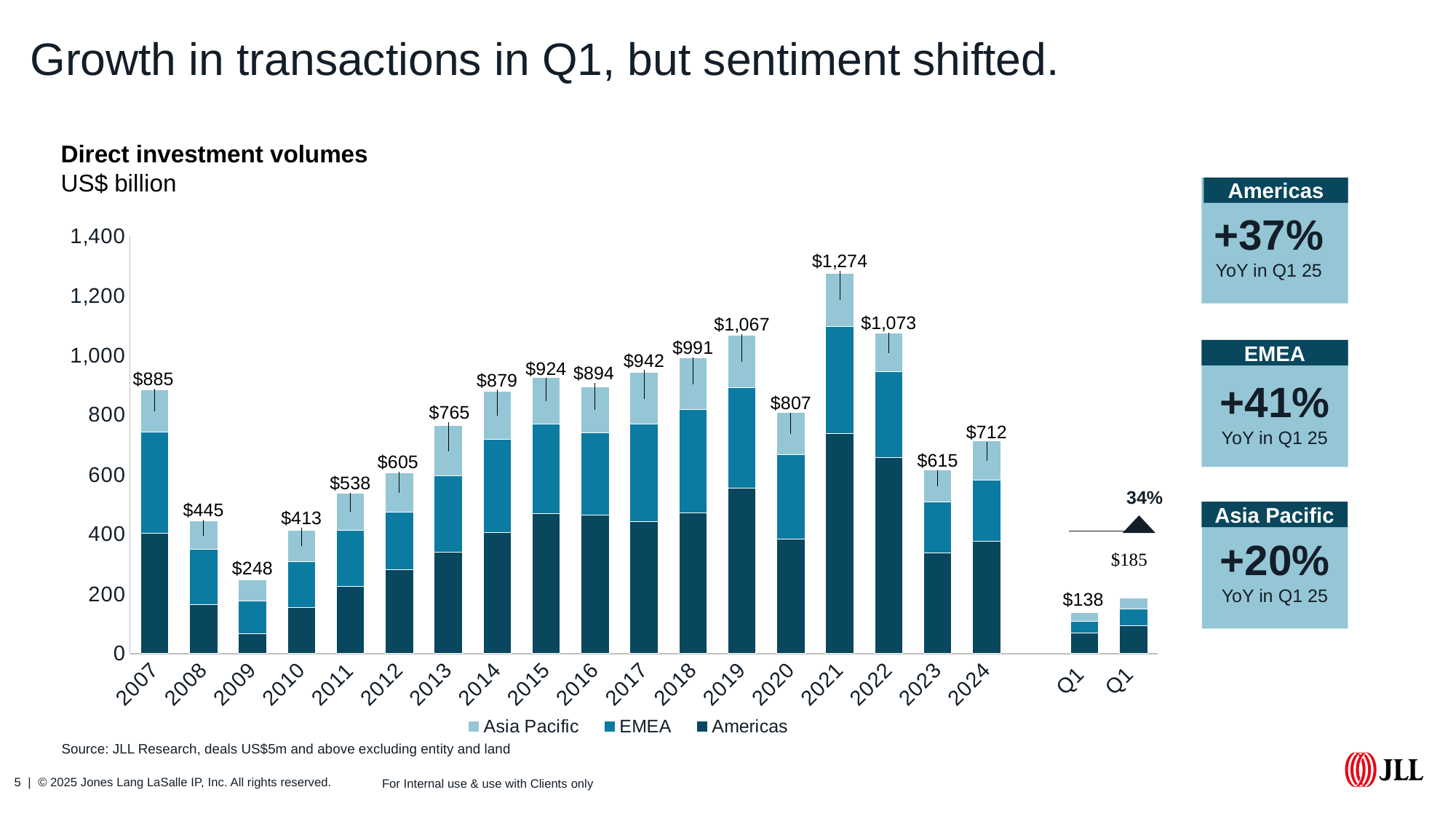

# Growth in transactions in Q1, but sentiment shifted.
Direct investment volumes
US$ billion
Americas

+37%
YoY in Q1 25

### Chart

| Category | Americas | EMEA | Asia Pacific |
|---|---|---|---|
| 2007 | 402.4546983360144 | 340.43254730385524 | 141.61994270426294 |
| 2008 | 164.38280888364878 | 184.35157103309672 | 95.90059574420708 |
| 2009 | 67.46732372152337 | 108.5523005194397 | 71.88911190864803 |
| 2010 | 153.3921115735283 | 154.34314709799753 | 105.64900905086569 |
| 2011 | 224.17820573663855 | 188.37247113737152 | 125.36688401633428 |
| 2012 | 281.18228668120366 | 192.3641548339518 | 131.8551898734743 |
| 2013 | 340.4429267414926 | 254.80806766809522 | 170.0033042092888 |
| 2014 | 405.80249607549774 | 311.46312374406324 | 161.2689048222193 |
| 2015 | 468.6901380748414 | 300.9222073163613 | 154.67927632532547 |
| 2016 | 463.6605719422364 | 277.0650248174546 | 153.38573785497599 |
| 2017 | 442.8346414035585 | 326.3403038050534 | 173.10258696691795 |
| 2018 | 471.7291409065452 | 345.25517349655036 | 173.83822820630206 |
| 2019 | 554.9785550609577 | 335.5166403988725 | 176.39561368899038 |
| 2020 | 382.6843322586606 | 284.2023904730143 | 140.40583166023907 |
| 2021 | 736.6688761857934 | 360.4763686475351 | 177.04813565511574 |
| 2022 | 657.4518705091526 | 286.6700421365393 | 129.160089581102 |
| 2023 | 337.6679610098528 | 170.3628049916794 | 106.77074021407962 |
| 2024 | 377.2148469164779 | 203.97002301996082 | 131.29030512820964 |
|  | None | None | None |
| Q1 2024 | 68.38144189886248 | 39.144049359318124 | 30.250219699118844 |
| Q1 2025 | 93.46668806895434 | 55.13434491424915 | 36.308247089208905 |
EMEA

+41%
YoY in Q1 25
34%
Asia Pacific

+20%
YoY in Q1 25
Source: JLL Research, deals US$5m and above excluding entity and land